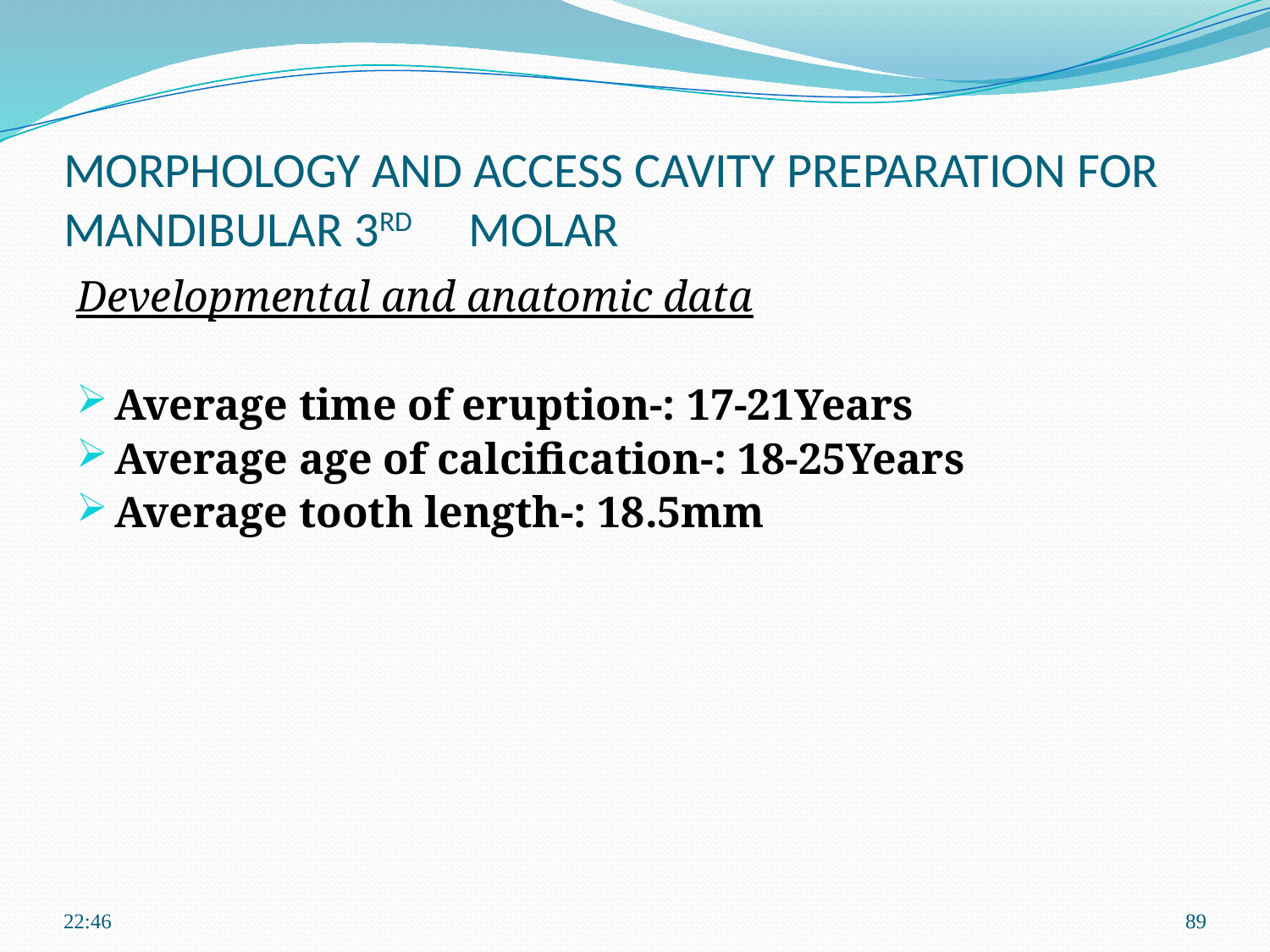

# MORPHOLOGY AND ACCESS CAVITY PREPARATION FOR MANDIBULAR 3RD     MOLAR
Developmental and anatomic data

Average time of eruption-: 17-21Years
Average age of calcification-: 18-25Years
Average tooth length-: 18.5mm

22:46
89